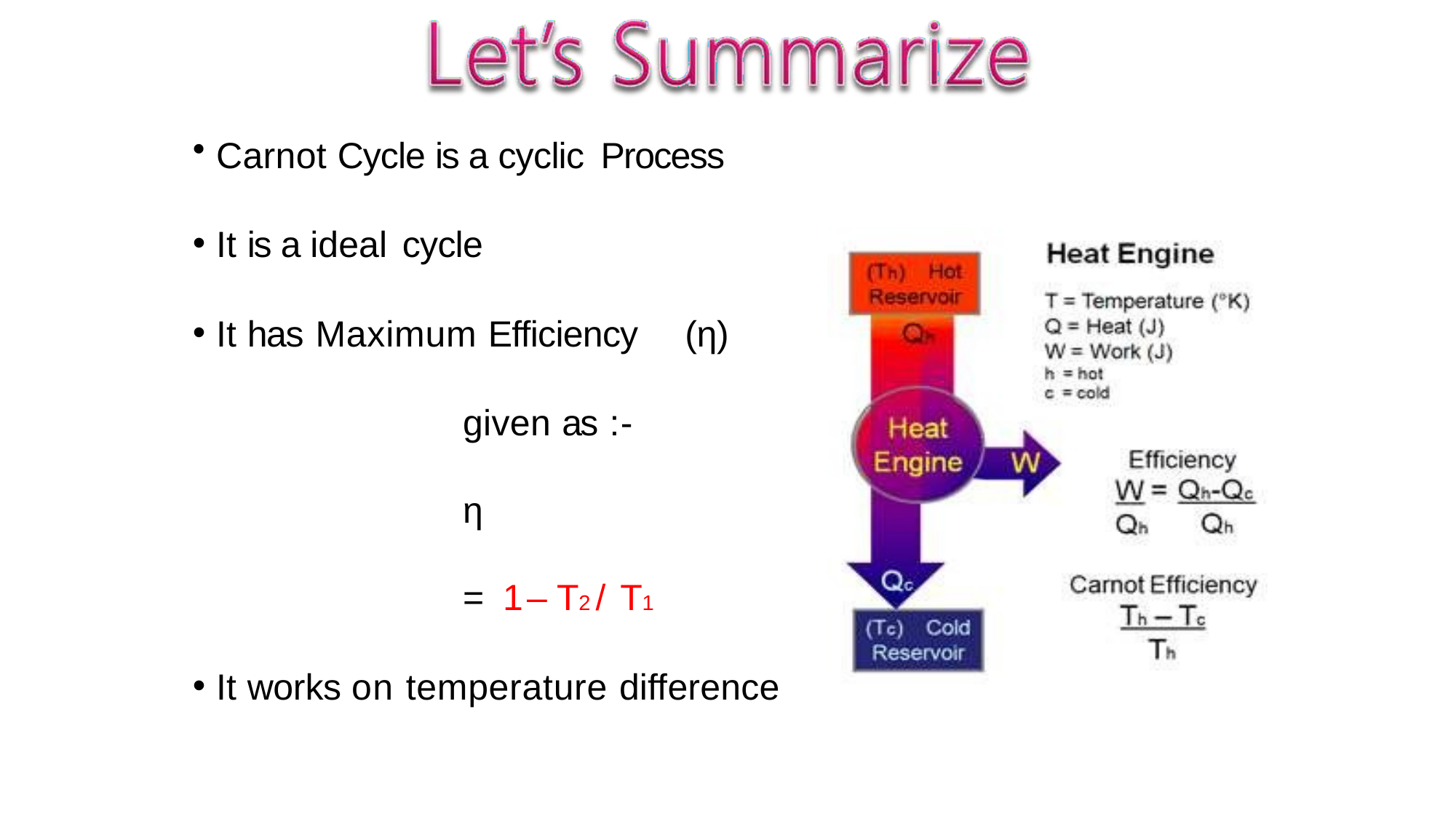

Carnot Cycle is a cyclic Process

It is a ideal cycle

It has Maximum Efficiency	(η)

given as :-	η	= 1 – T2 / T1

It works on temperature difference